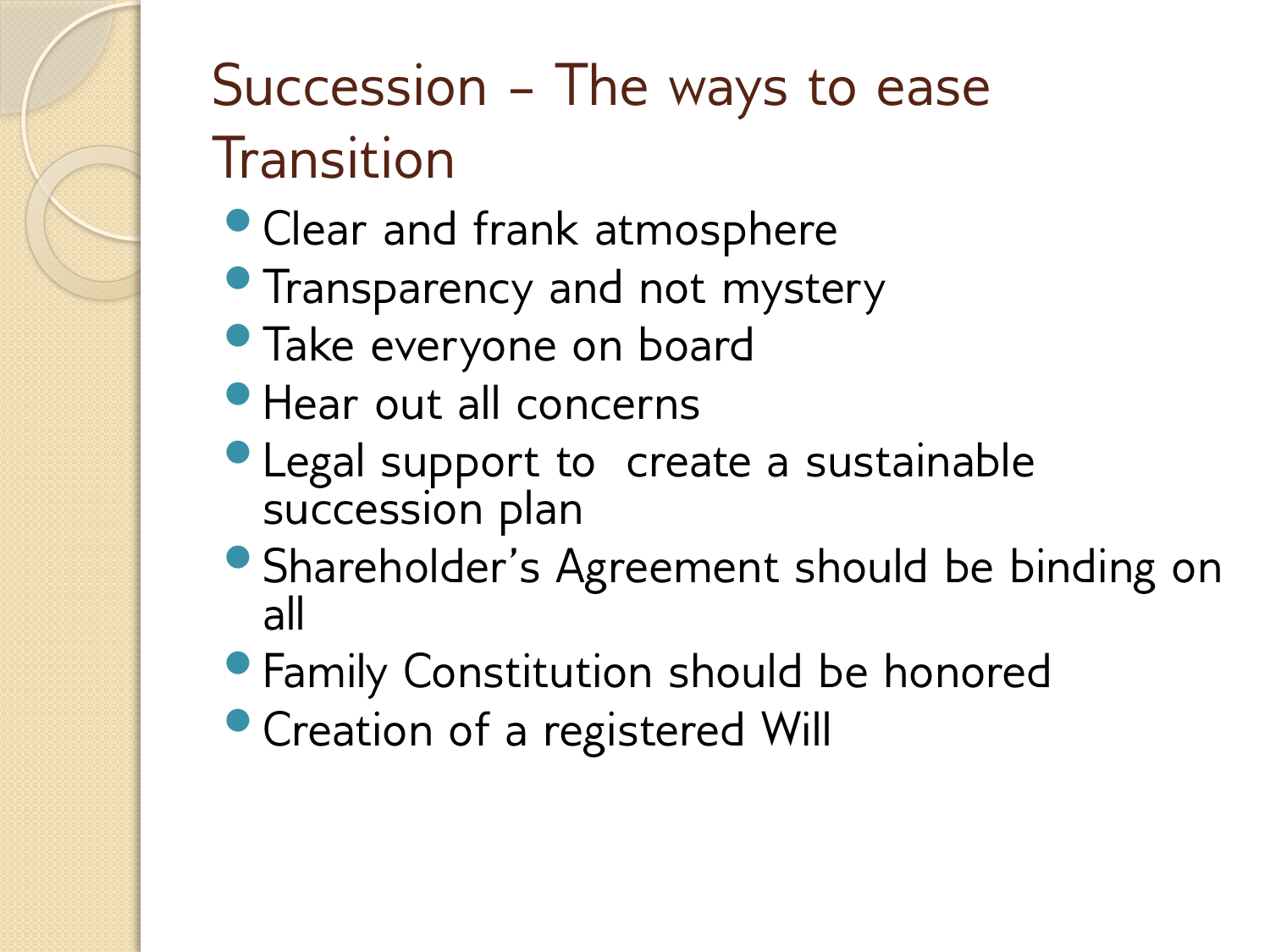

# Succession – The ways to ease Transition
Clear and frank atmosphere
Transparency and not mystery
Take everyone on board
Hear out all concerns
Legal support to  create a sustainable succession plan
Shareholder’s Agreement should be binding on all
Family Constitution should be honored
Creation of a registered Will